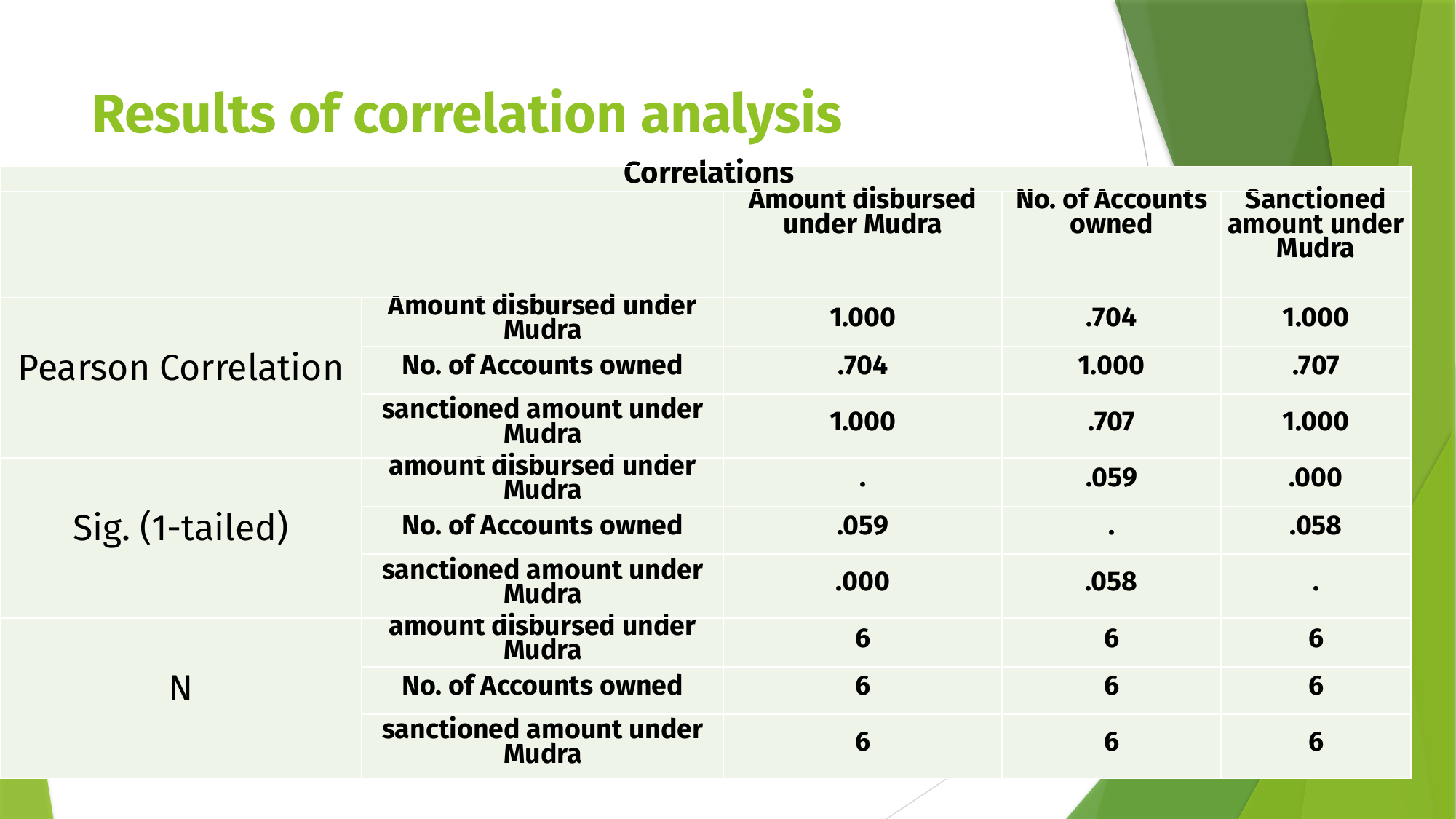

# Results of correlation analysis
| Correlations |  |  |  |  |
| --- | --- | --- | --- | --- |
|  |  | Amount disbursed under Mudra | No. of Accounts owned | Sanctioned amount under Mudra |
| Pearson Correlation | Amount disbursed under Mudra | 1.000 | .704 | 1.000 |
|  | No. of Accounts owned | .704 | 1.000 | .707 |
|  | sanctioned amount under Mudra | 1.000 | .707 | 1.000 |
| Sig. (1-tailed) | amount disbursed under Mudra | . | .059 | .000 |
|  | No. of Accounts owned | .059 | . | .058 |
|  | sanctioned amount under Mudra | .000 | .058 | . |
| N | amount disbursed under Mudra | 6 | 6 | 6 |
|  | No. of Accounts owned | 6 | 6 | 6 |
|  | sanctioned amount under Mudra | 6 | 6 | 6 |